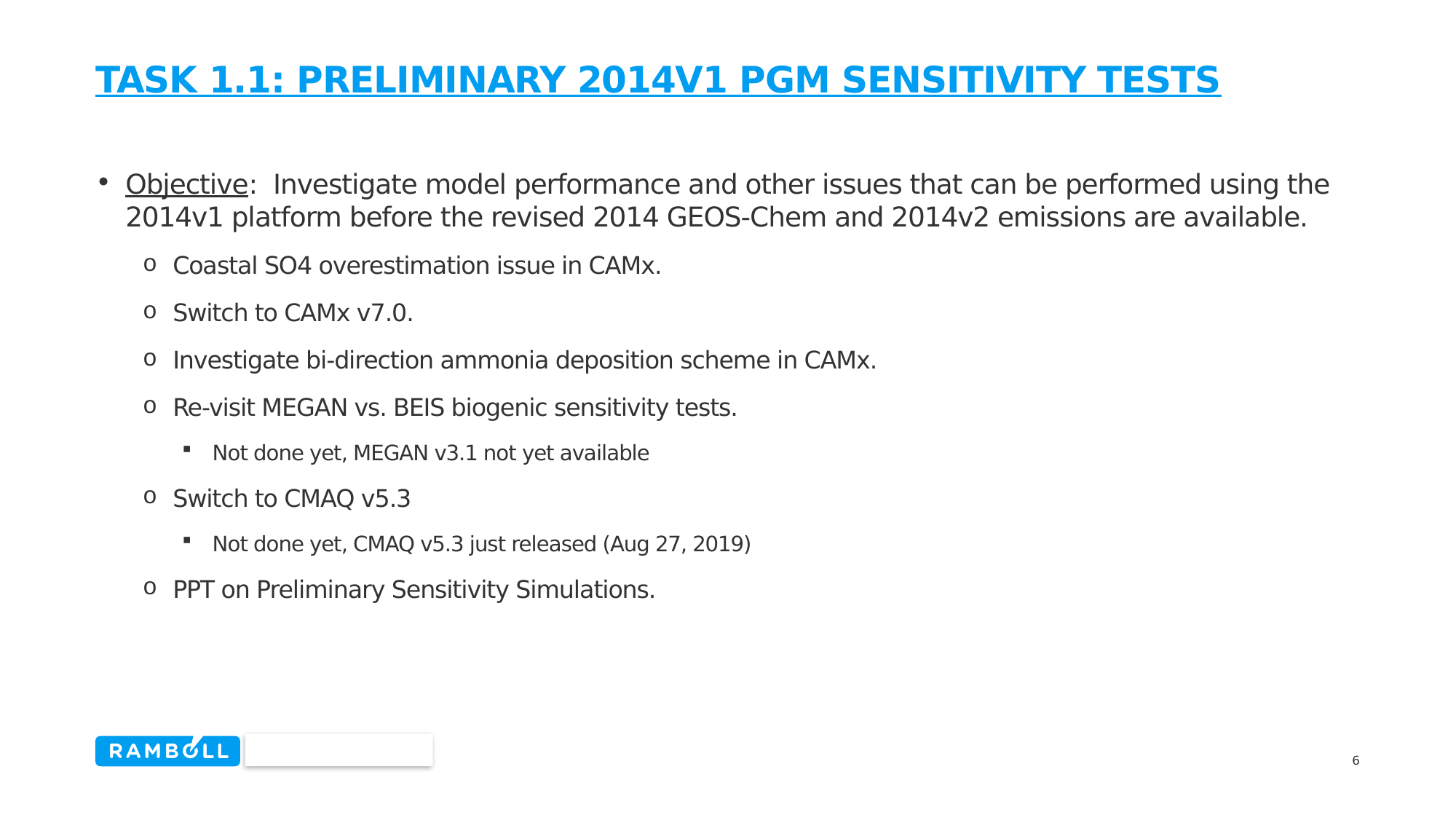

# Task 1.1: Preliminary 2014v1 PGM Sensitivity Tests
Objective:  Investigate model performance and other issues that can be performed using the 2014v1 platform before the revised 2014 GEOS-Chem and 2014v2 emissions are available.
Coastal SO4 overestimation issue in CAMx.
Switch to CAMx v7.0.
Investigate bi-direction ammonia deposition scheme in CAMx.
Re-visit MEGAN vs. BEIS biogenic sensitivity tests.
Not done yet, MEGAN v3.1 not yet available
Switch to CMAQ v5.3
Not done yet, CMAQ v5.3 just released (Aug 27, 2019)
PPT on Preliminary Sensitivity Simulations.

6